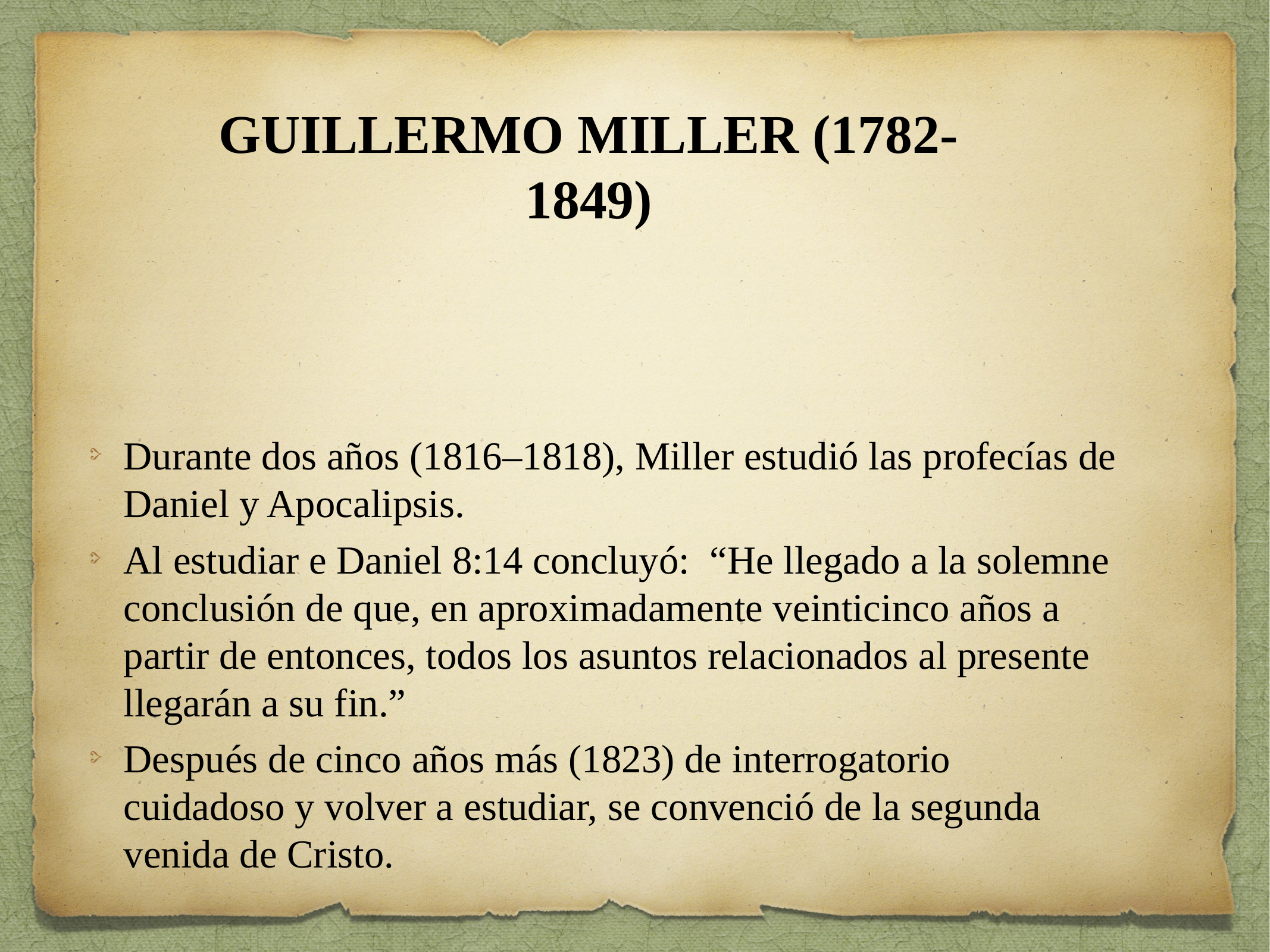

GUILLERMO MILLER (1782-1849)
Durante dos años (1816–1818), Miller estudió las profecías de Daniel y Apocalipsis.
Al estudiar e Daniel 8:14 concluyó:  “He llegado a la solemne conclusión de que, en aproximadamente veinticinco años a partir de entonces, todos los asuntos relacionados al presente llegarán a su fin.”
Después de cinco años más (1823) de interrogatorio cuidadoso y volver a estudiar, se convenció de la segunda venida de Cristo.